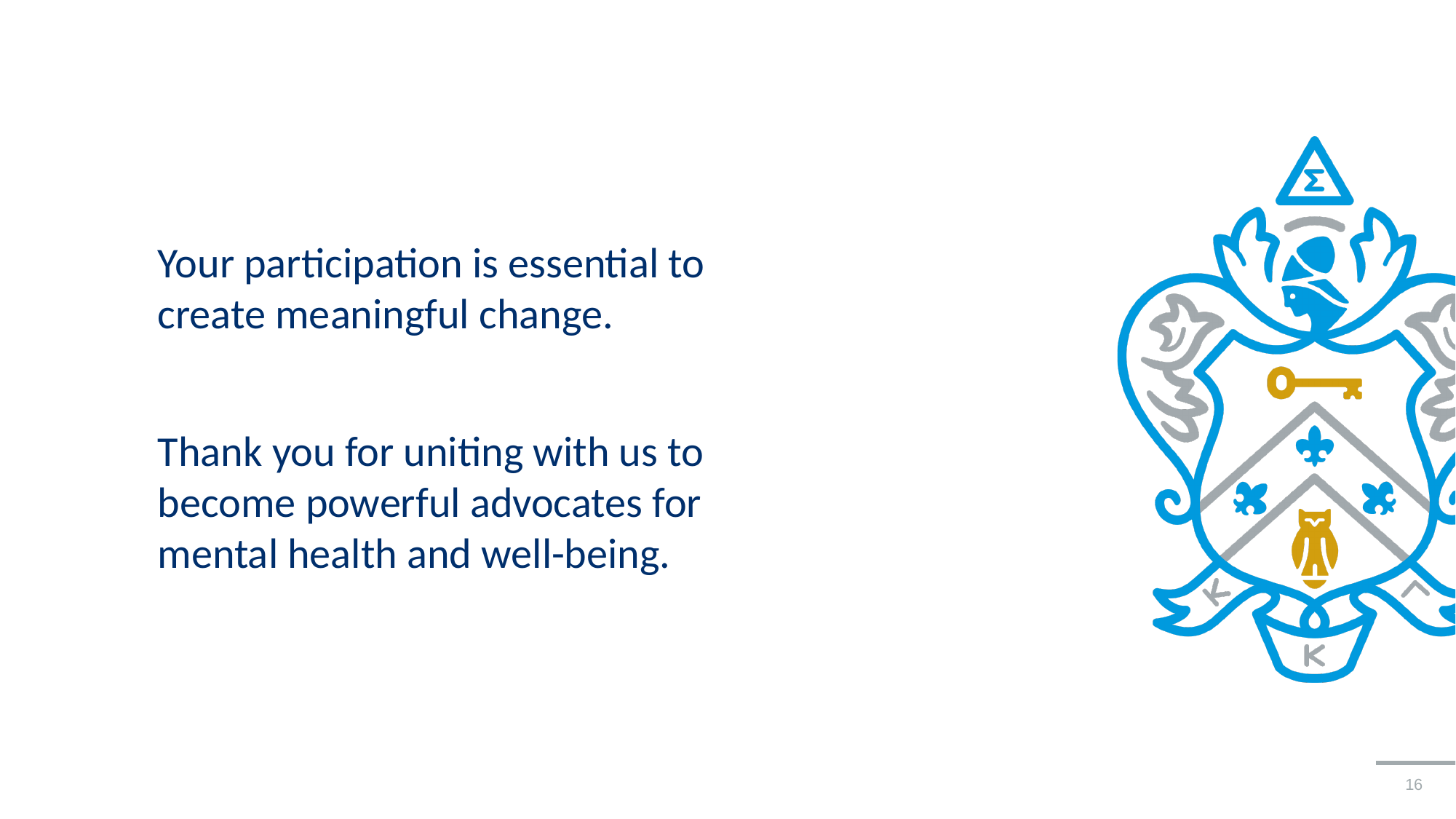

Your participation is essential to create meaningful change.

Thank you for uniting with us to become powerful advocates for mental health and well-being.